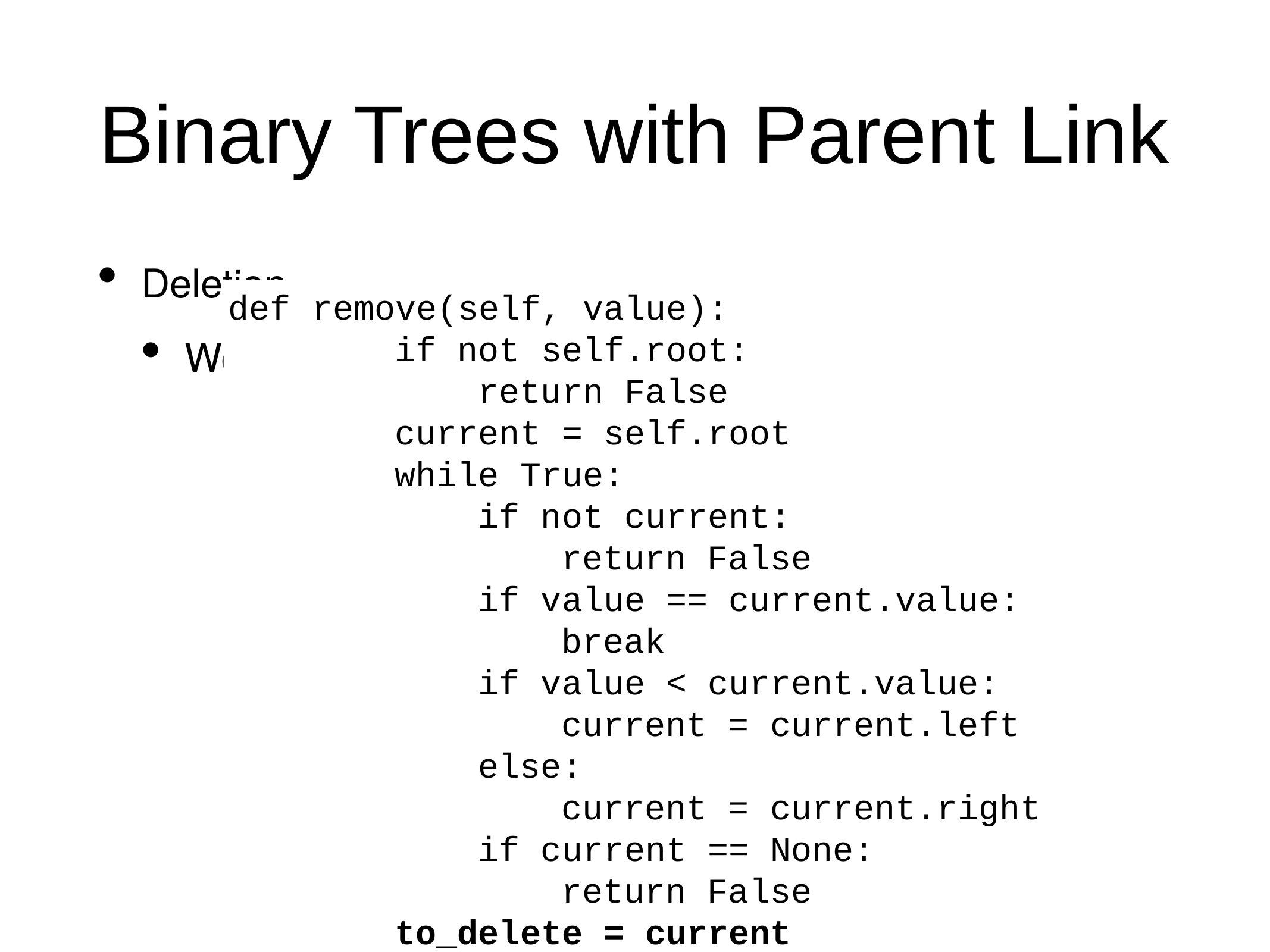

# Binary Trees with Parent Link
Deletion
We find the node to delete with a normal look-up
def remove(self, value):
        if not self.root:
            return False
        current = self.root
        while True:
            if not current:
                return False
            if value == current.value:
                break
            if value < current.value:
                current = current.left
            else:
                current = current.right
            if current == None:
                return False
        to_delete = current